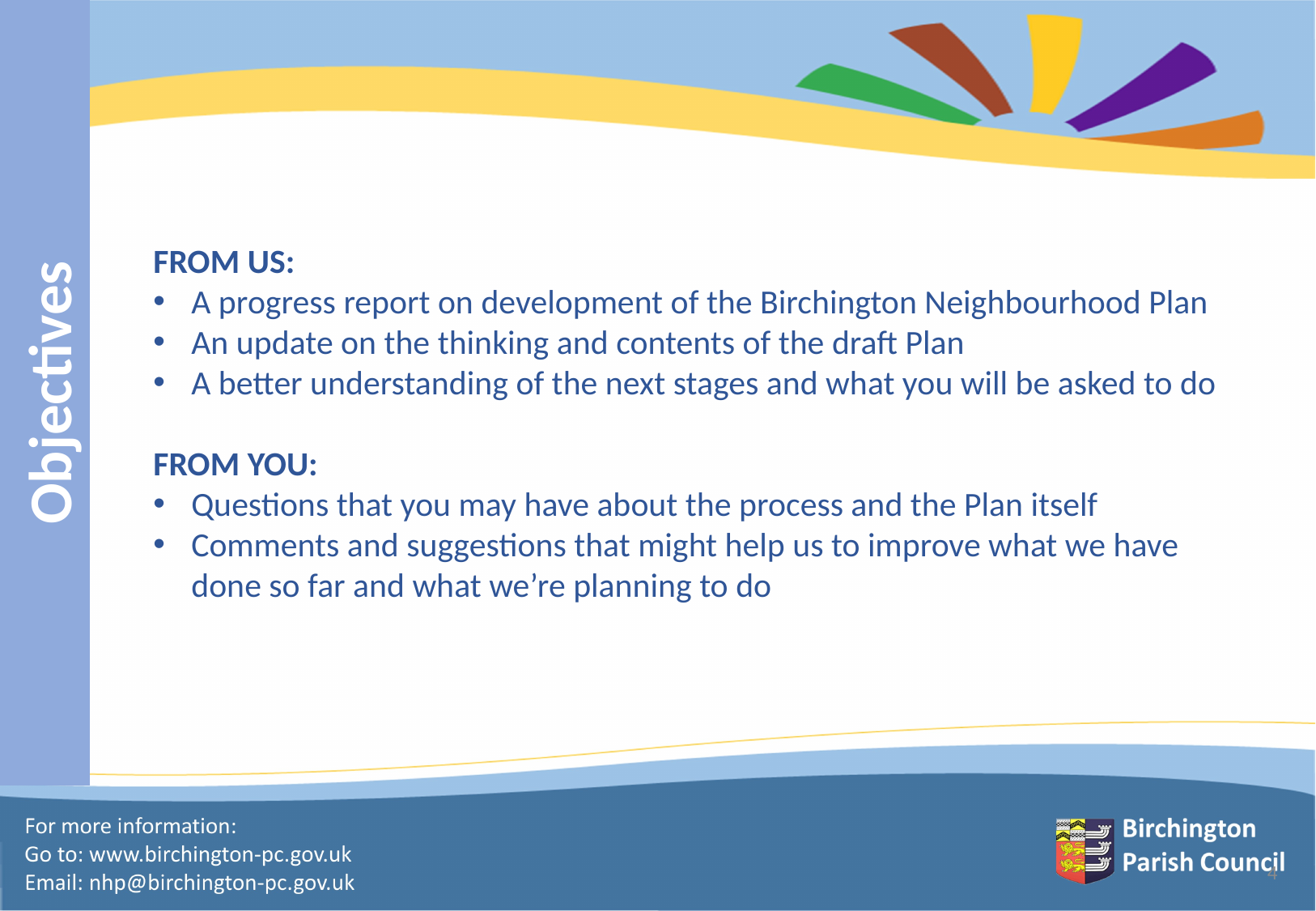

FROM US:
A progress report on development of the Birchington Neighbourhood Plan
An update on the thinking and contents of the draft Plan
A better understanding of the next stages and what you will be asked to do

FROM YOU:
Questions that you may have about the process and the Plan itself
Comments and suggestions that might help us to improve what we have done so far and what we’re planning to do
Objectives
4